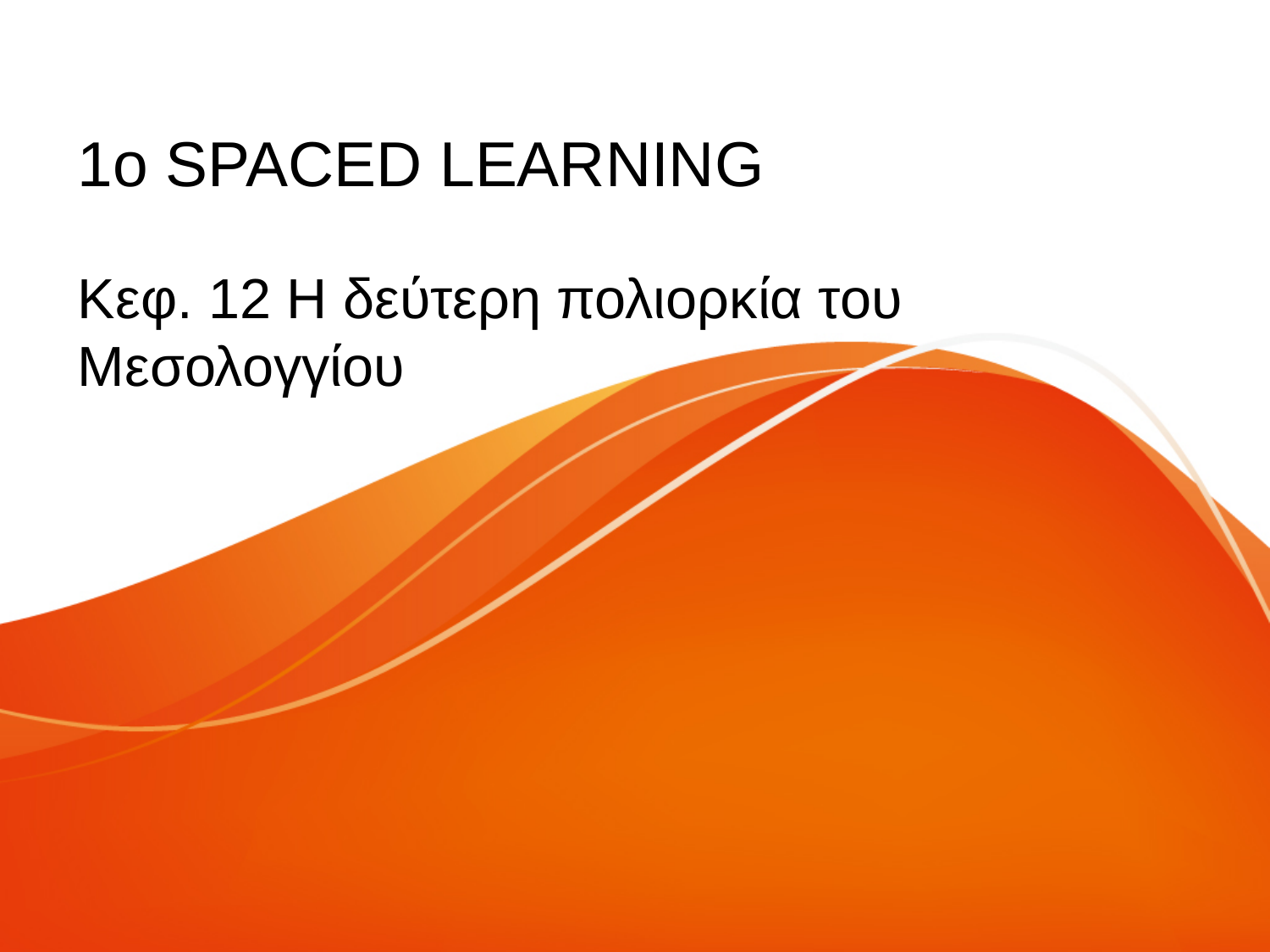

# 1o SPACED LEARNING
Κεφ. 12 Η δεύτερη πολιορκία του Μεσολογγίου